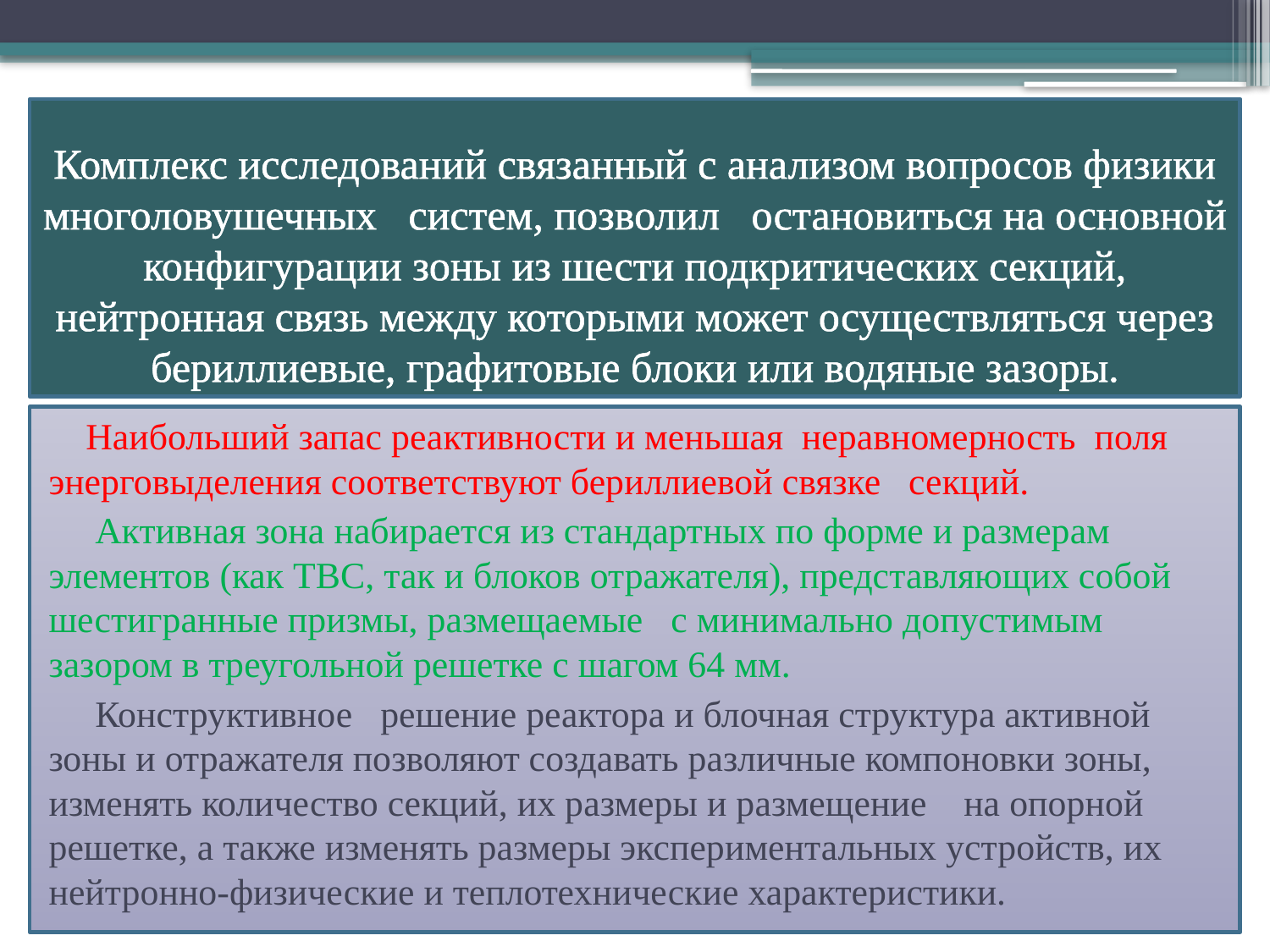

# Комплекс исследований связанный с анализом вопросов физики многоловушечных   систем, позволил   остановиться на основной конфигурации зоны из шести подкритических секций, нейтронная связь между которыми может осуществляться через бериллиевые, графитовые блоки или водяные зазоры.
    Наибольший запас реактивности и меньшая  неравномерность  поля энерговыделения соответствуют бериллиевой связке   секций.
     Активная зона набирается из стандартных по форме и размерам элементов (как ТВС, так и блоков отражателя), представляющих собой шестигранные призмы, размещаемые   с минимально допустимым зазором в треугольной решетке с шагом 64 мм.
     Конструктивное   решение реактора и блочная структура активной зоны и отражателя позволяют создавать различные компоновки зоны, изменять количество секций, их размеры и размещение    на опорной  решетке, а также изменять размеры экспериментальных устройств, их нейтронно-физические и теплотехнические характеристики.